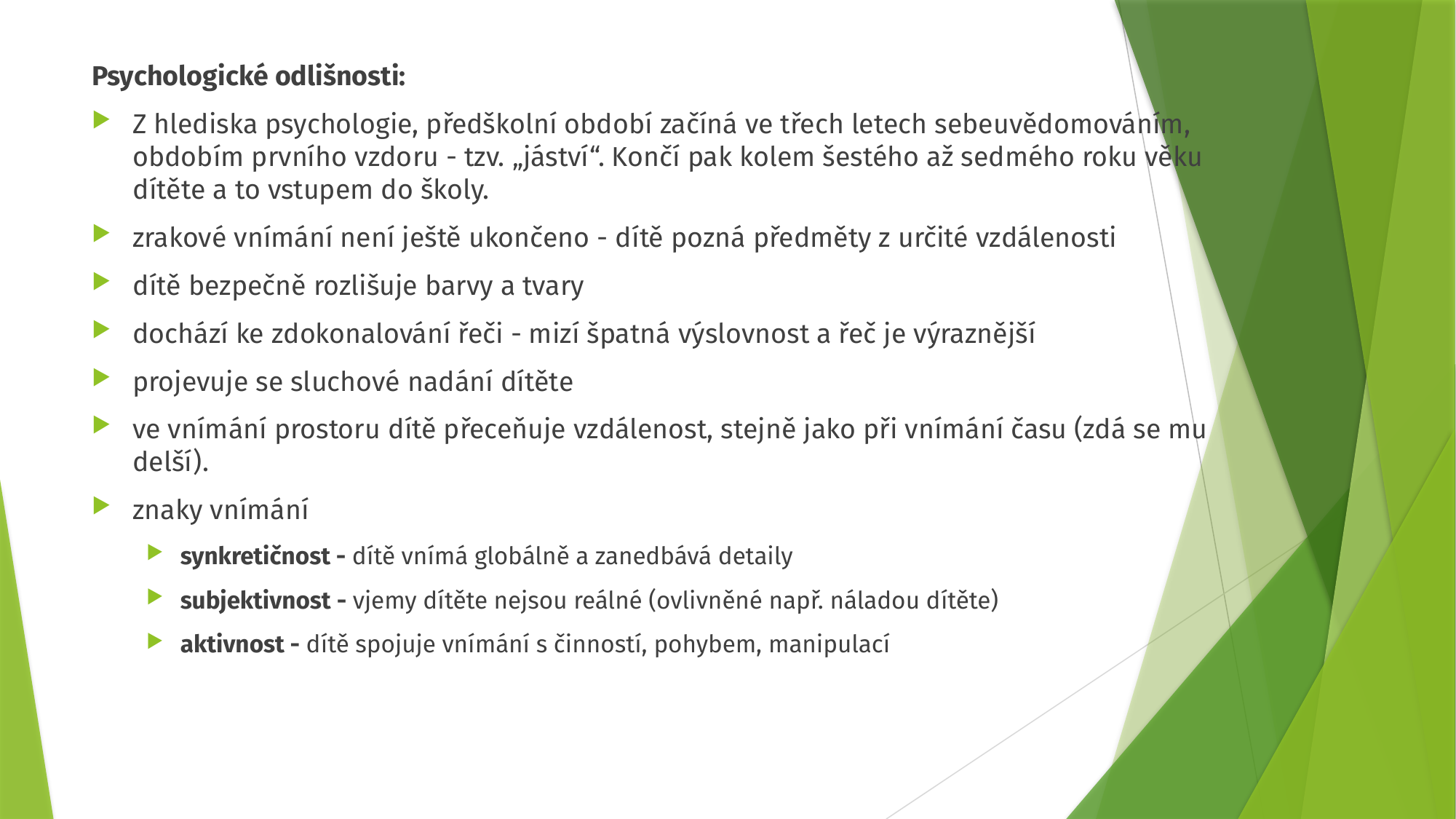

Psychologické odlišnosti:
Z hlediska psychologie, předškolní období začíná ve třech letech sebeuvědomováním, obdobím prvního vzdoru - tzv. „jáství“. Končí pak kolem šestého až sedmého roku věku dítěte a to vstupem do školy.
zrakové vnímání není ještě ukončeno - dítě pozná předměty z určité vzdálenosti
dítě bezpečně rozlišuje barvy a tvary
dochází ke zdokonalování řeči - mizí špatná výslovnost a řeč je výraznější
projevuje se sluchové nadání dítěte
ve vnímání prostoru dítě přeceňuje vzdálenost, stejně jako při vnímání času (zdá se mu delší).
znaky vnímání
synkretičnost - dítě vnímá globálně a zanedbává detaily
subjektivnost - vjemy dítěte nejsou reálné (ovlivněné např. náladou dítěte)
aktivnost - dítě spojuje vnímání s činností, pohybem, manipulací